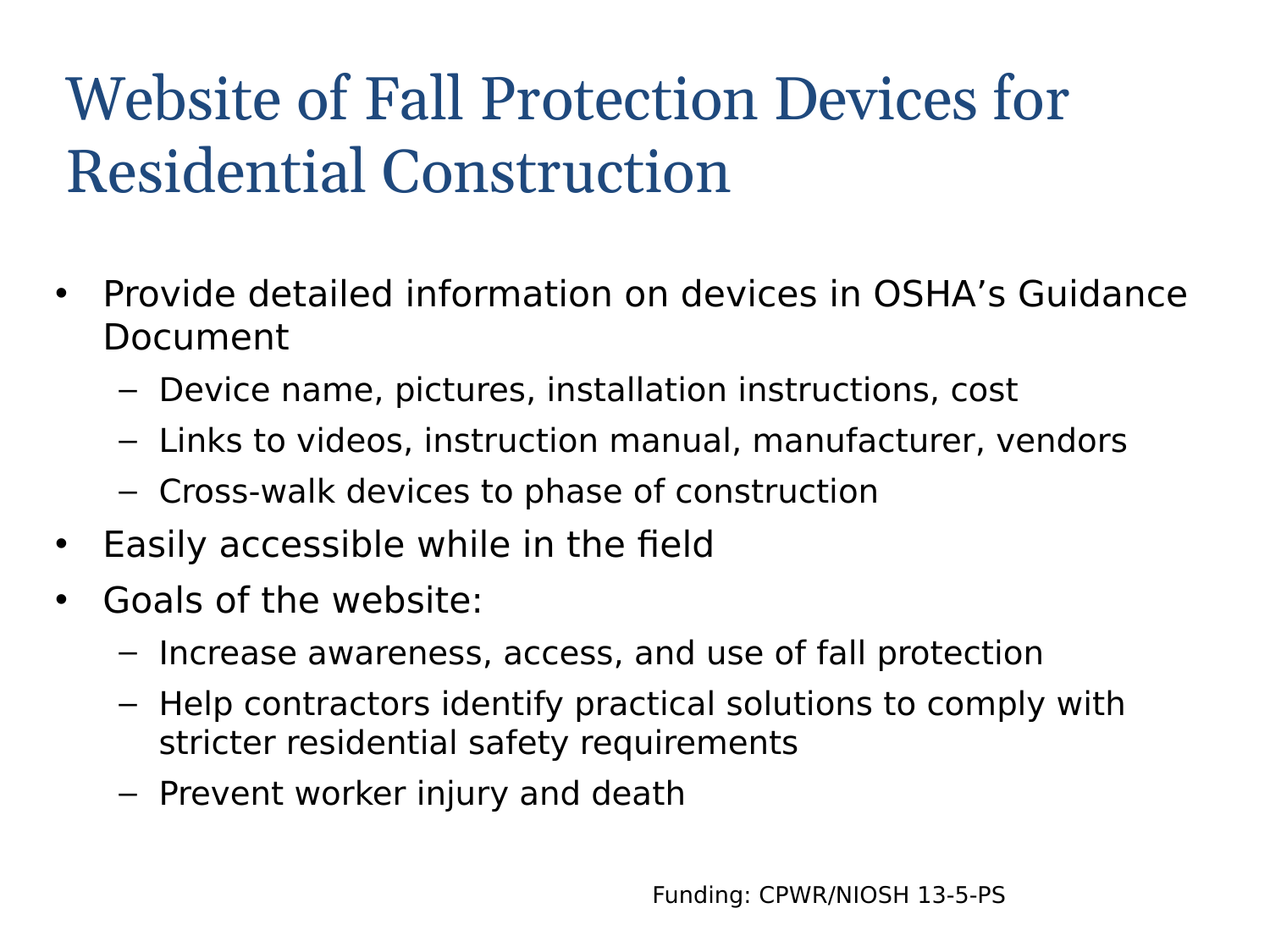

Website of Fall Protection Devices for Residential Construction
Provide detailed information on devices in OSHA’s Guidance Document
Device name, pictures, installation instructions, cost
Links to videos, instruction manual, manufacturer, vendors
Cross-walk devices to phase of construction
Easily accessible while in the field
Goals of the website:
Increase awareness, access, and use of fall protection
Help contractors identify practical solutions to comply with stricter residential safety requirements
Prevent worker injury and death

                                                                        Funding: CPWR/NIOSH 13-5-PS